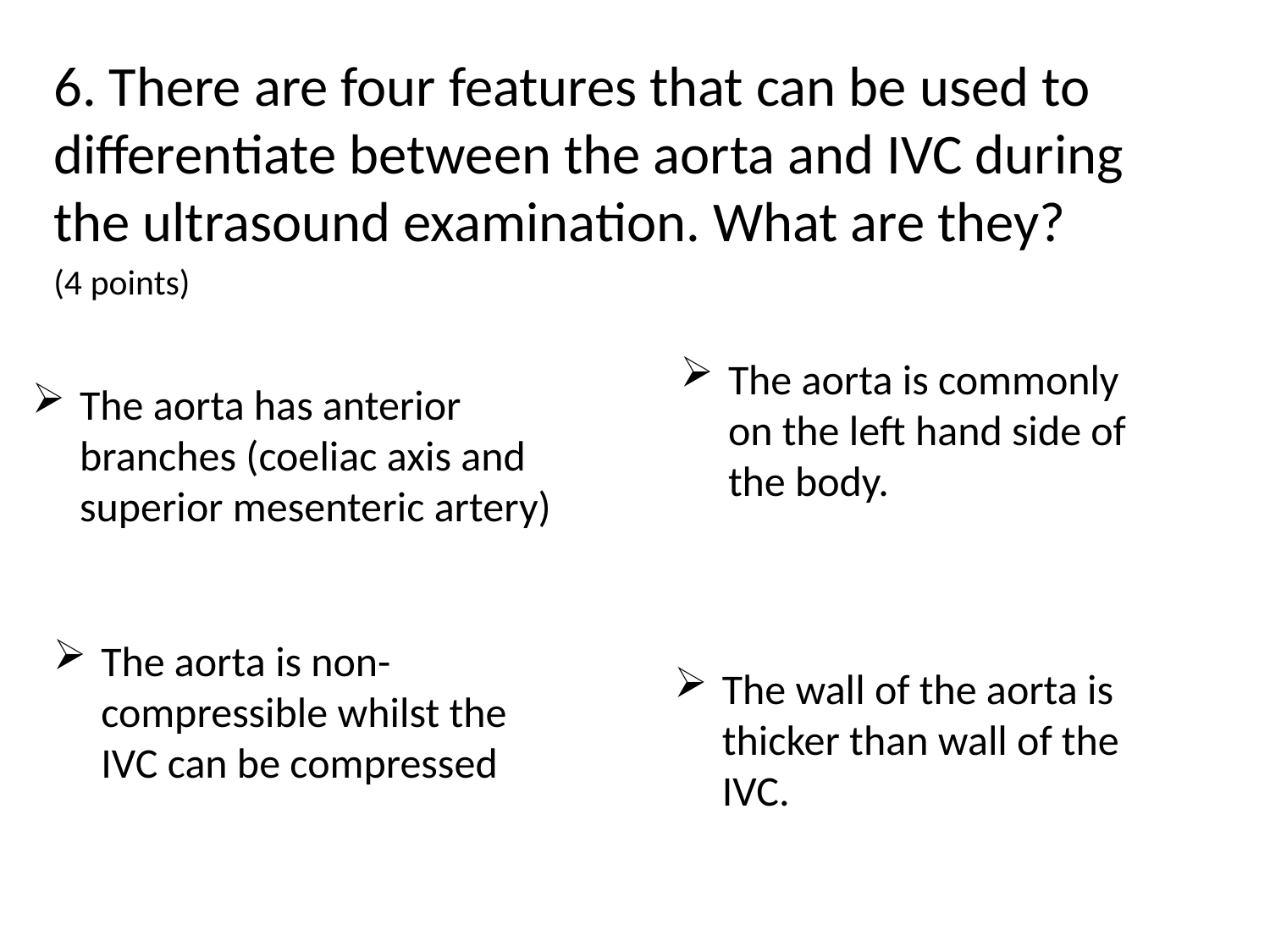

6. There are four features that can be used to differentiate between the aorta and IVC during the ultrasound examination. What are they?
(4 points)
The aorta is commonly on the left hand side of the body.
The aorta has anterior branches (coeliac axis and superior mesenteric artery)
The aorta is non-compressible whilst the IVC can be compressed
The wall of the aorta is thicker than wall of the IVC.